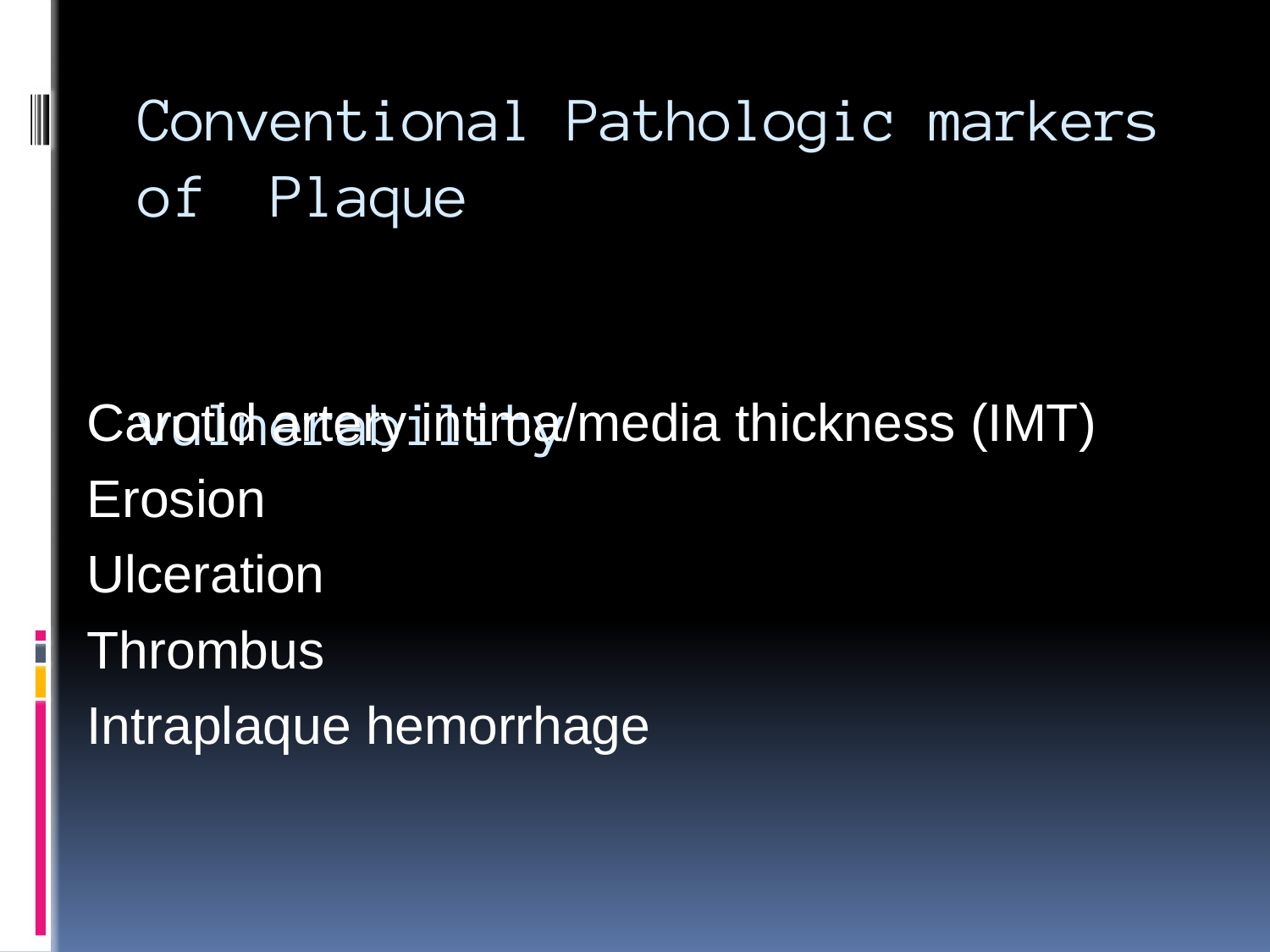

# Conventional Pathologic markers of  Plaque                                                                                      vulnerability

   Carotid artery intima/media thickness (IMT)
   Erosion
   Ulceration
   Thrombus
   Intraplaque hemorrhage